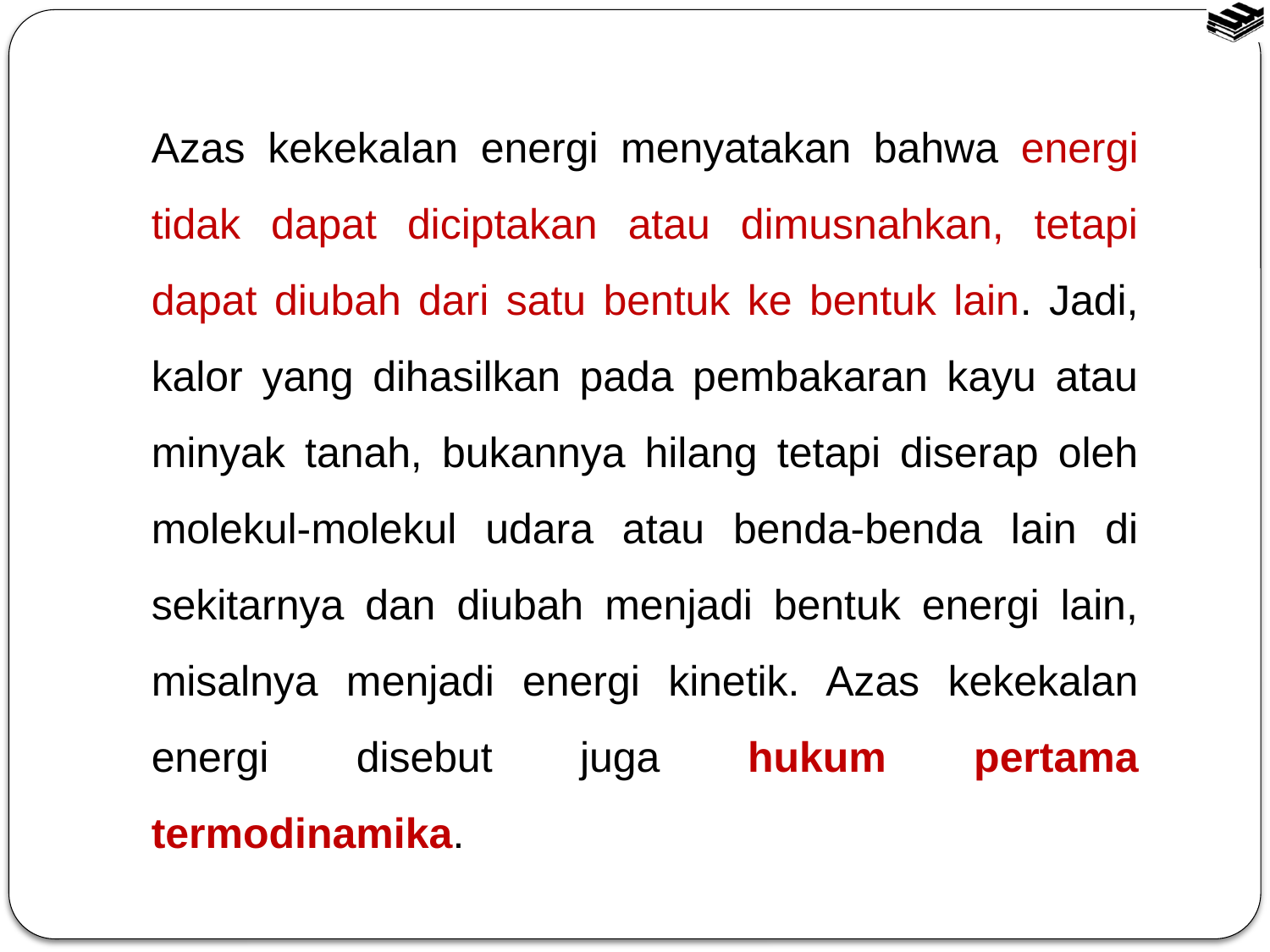

Azas kekekalan energi menyatakan bahwa energi tidak dapat diciptakan atau dimusnahkan, tetapi dapat diubah dari satu bentuk ke bentuk lain. Jadi, kalor yang dihasilkan pada pembakaran kayu atau minyak tanah, bukannya hilang tetapi diserap oleh molekul-molekul udara atau benda-benda lain di sekitarnya dan diubah menjadi bentuk energi lain, misalnya menjadi energi kinetik. Azas kekekalan energi disebut juga hukum pertama termodinamika.